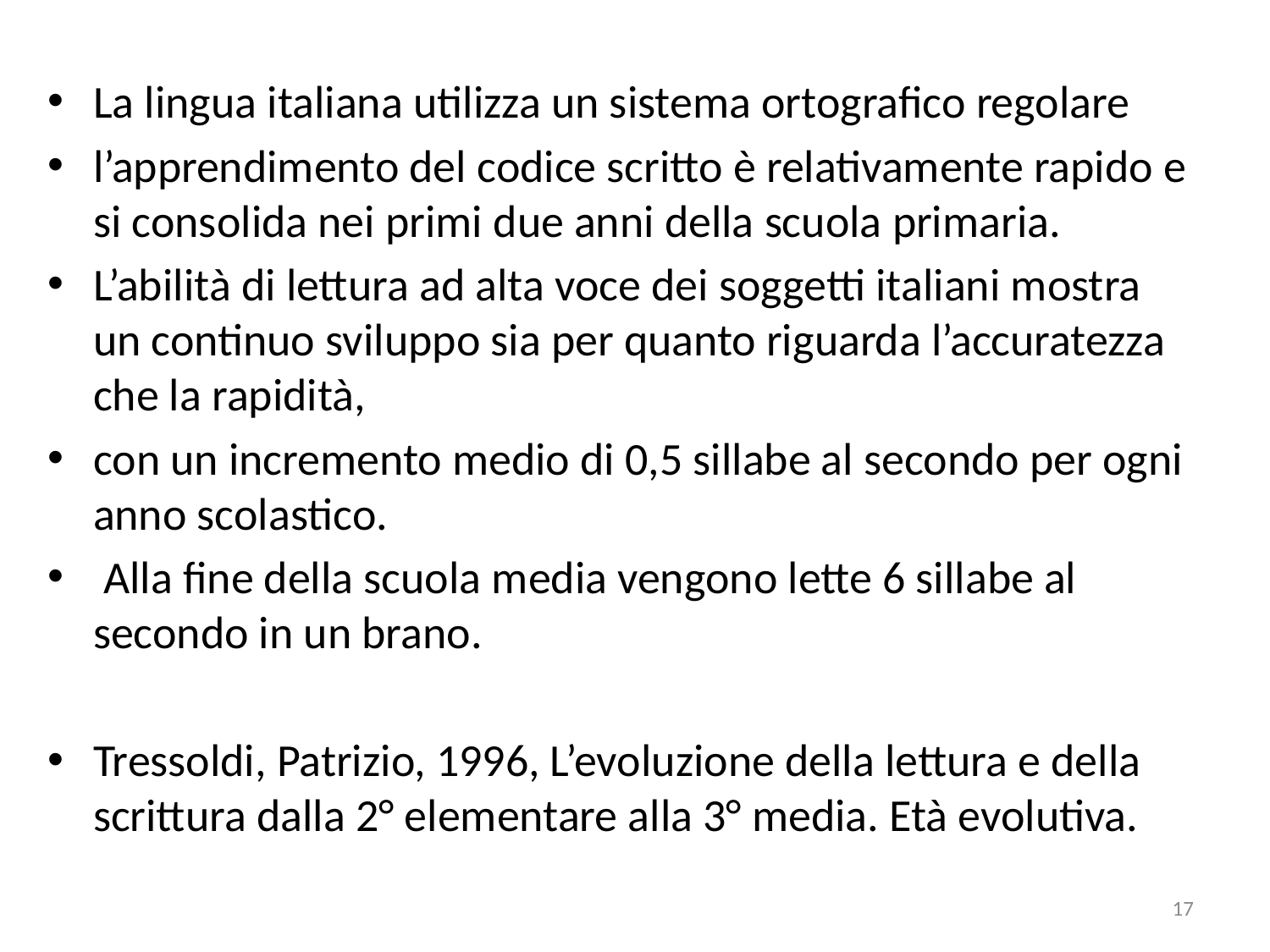

#
La lingua italiana utilizza un sistema ortografico regolare
l’apprendimento del codice scritto è relativamente rapido e si consolida nei primi due anni della scuola primaria.
L’abilità di lettura ad alta voce dei soggetti italiani mostra un continuo sviluppo sia per quanto riguarda l’accuratezza che la rapidità,
con un incremento medio di 0,5 sillabe al secondo per ogni anno scolastico.
 Alla fine della scuola media vengono lette 6 sillabe al secondo in un brano.

Tressoldi, Patrizio, 1996, L’evoluzione della lettura e della scrittura dalla 2° elementare alla 3° media. Età evolutiva.

17